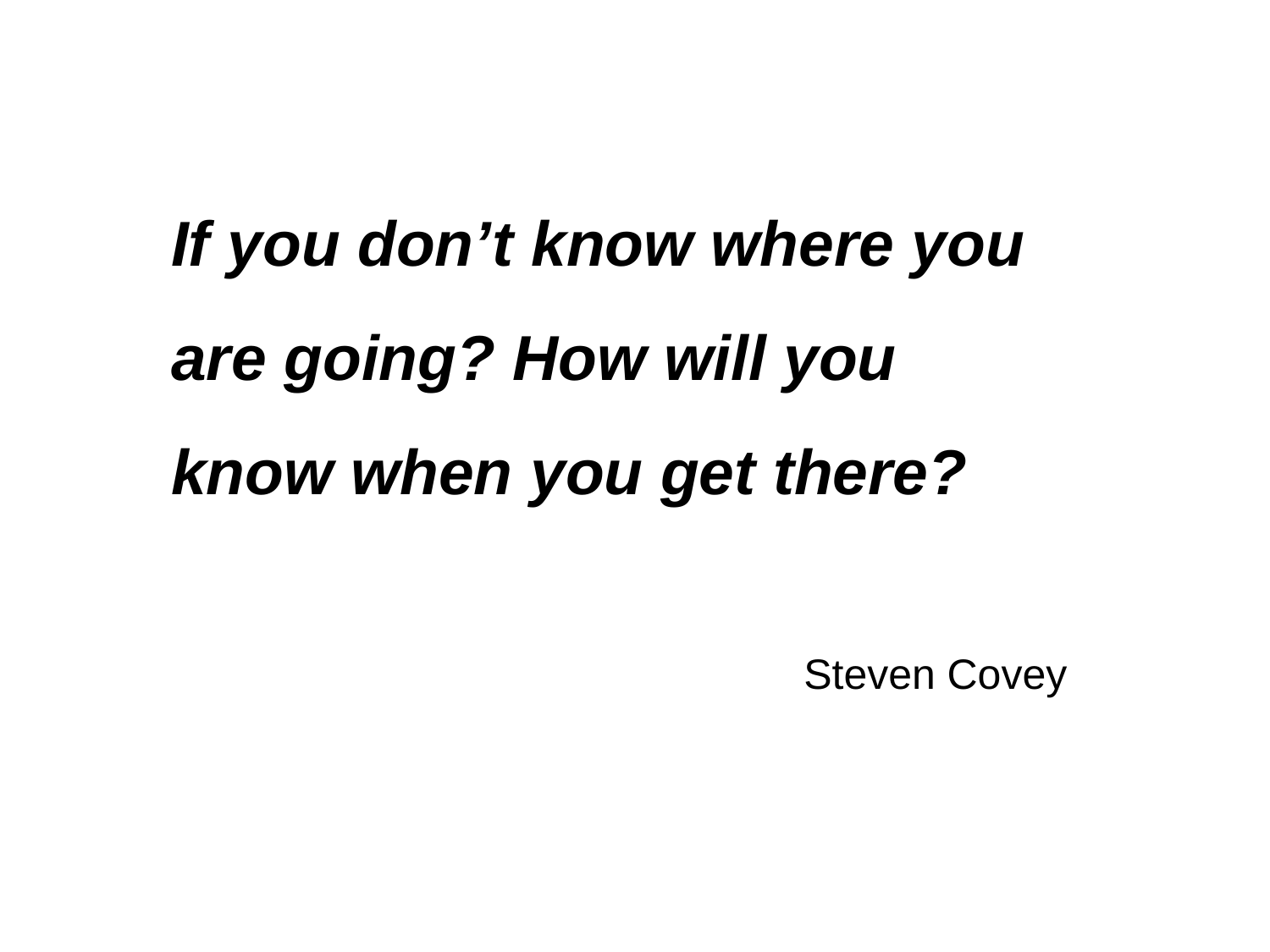

If you don’t know where you are going? How will you know when you get there?

Steven Covey